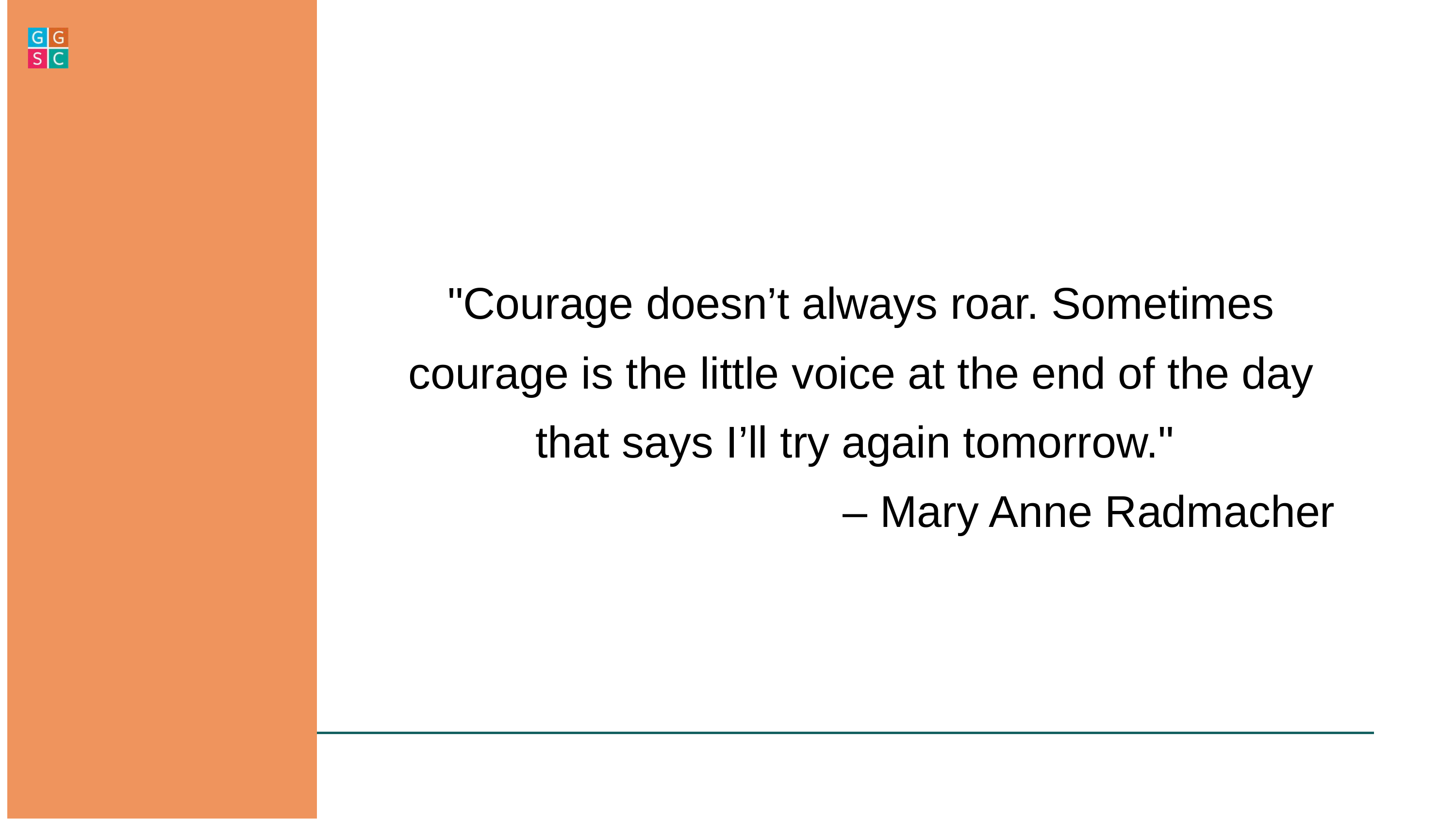

"Courage doesn’t always roar. Sometimes courage is the little voice at the end of the day that says I’ll try again tomorrow."
– Mary Anne Radmacher